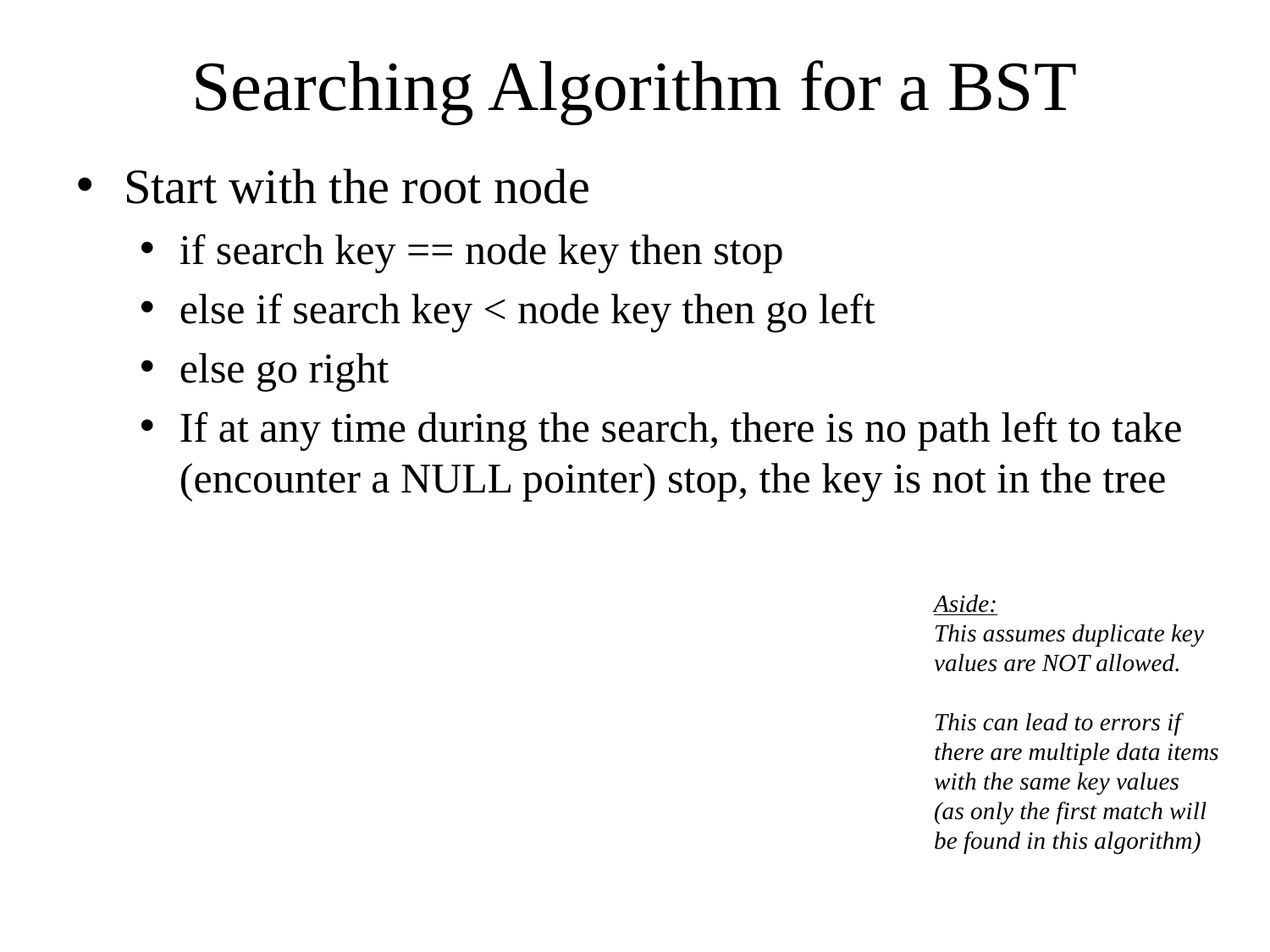

# Searching Algorithm for a BST
Start with the root node
if search key == node key then stop
else if search key < node key then go left
else go right
If at any time during the search, there is no path left to take (encounter a NULL pointer) stop, the key is not in the tree

Aside:
This assumes duplicate key
values are NOT allowed.

This can lead to errors if
there are multiple data items
with the same key values
(as only the first match will
be found in this algorithm)